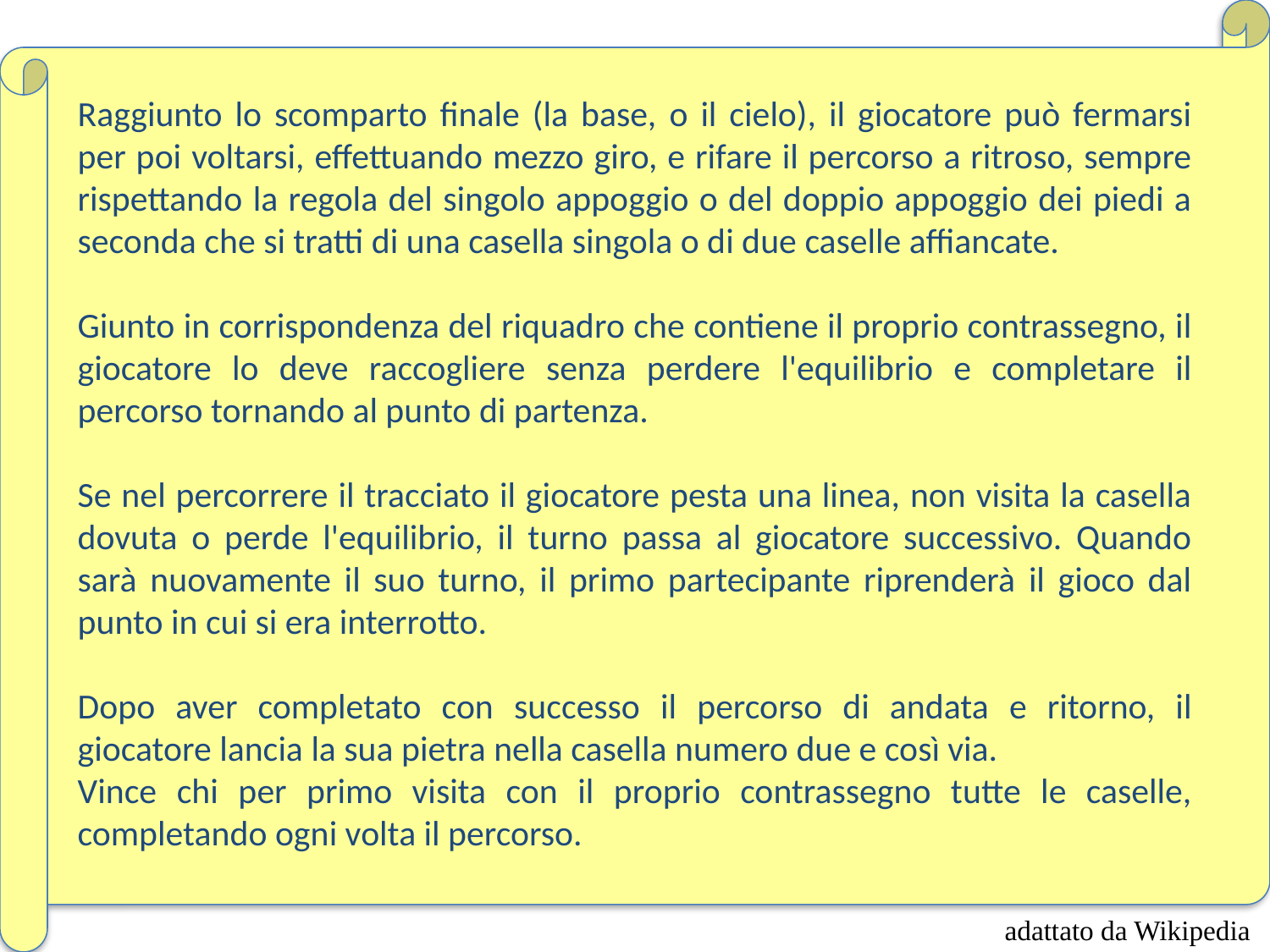

Raggiunto lo scomparto finale (la base, o il cielo), il giocatore può fermarsi per poi voltarsi, effettuando mezzo giro, e rifare il percorso a ritroso, sempre rispettando la regola del singolo appoggio o del doppio appoggio dei piedi a seconda che si tratti di una casella singola o di due caselle affiancate.

Giunto in corrispondenza del riquadro che contiene il proprio contrassegno, il giocatore lo deve raccogliere senza perdere l'equilibrio e completare il percorso tornando al punto di partenza.

Se nel percorrere il tracciato il giocatore pesta una linea, non visita la casella dovuta o perde l'equilibrio, il turno passa al giocatore successivo. Quando sarà nuovamente il suo turno, il primo partecipante riprenderà il gioco dal punto in cui si era interrotto.

Dopo aver completato con successo il percorso di andata e ritorno, il giocatore lancia la sua pietra nella casella numero due e così via.
Vince chi per primo visita con il proprio contrassegno tutte le caselle, completando ogni volta il percorso.
adattato da Wikipedia